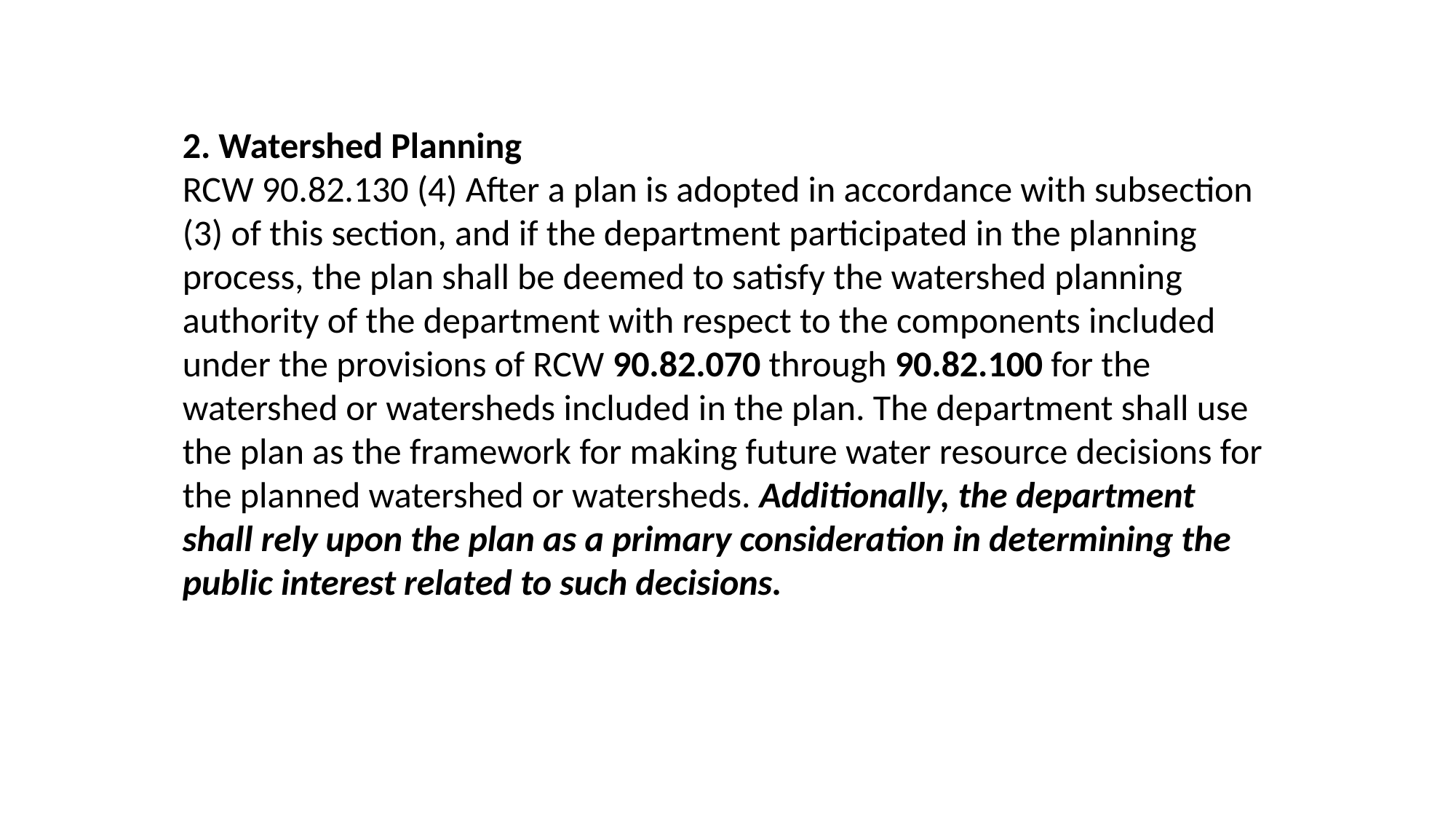

2. Watershed Planning
RCW 90.82.130 (4) After a plan is adopted in accordance with subsection (3) of this section, and if the department participated in the planning process, the plan shall be deemed to satisfy the watershed planning authority of the department with respect to the components included under the provisions of RCW 90.82.070 through 90.82.100 for the watershed or watersheds included in the plan. The department shall use the plan as the framework for making future water resource decisions for the planned watershed or watersheds. Additionally, the department shall rely upon the plan as a primary consideration in determining the public interest related to such decisions.